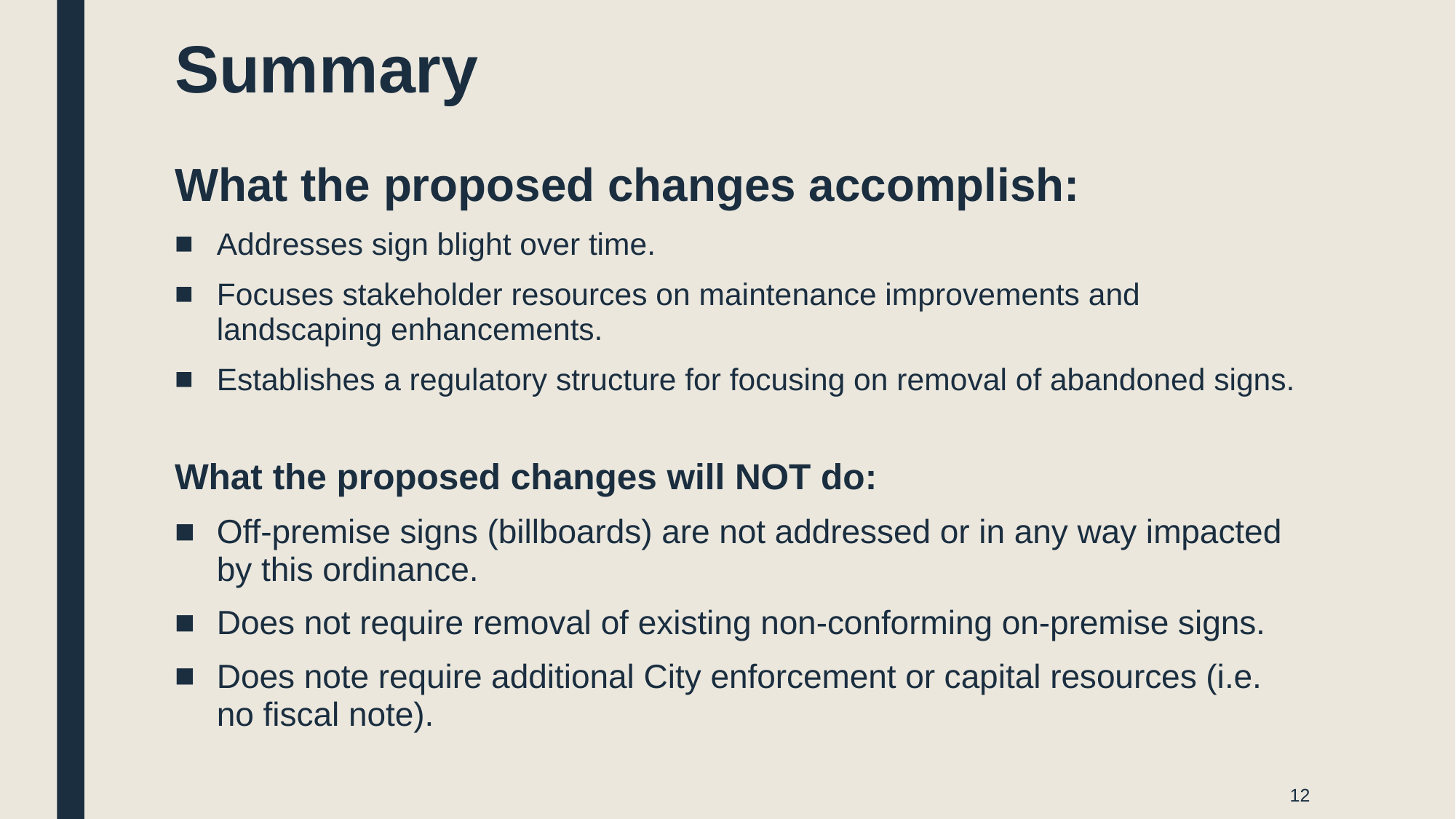

# Summary
What the proposed changes accomplish:
Addresses sign blight over time.
Focuses stakeholder resources on maintenance improvements and landscaping enhancements.
Establishes a regulatory structure for focusing on removal of abandoned signs.

What the proposed changes will NOT do:
Off-premise signs (billboards) are not addressed or in any way impacted by this ordinance.
Does not require removal of existing non-conforming on-premise signs.
Does note require additional City enforcement or capital resources (i.e. no fiscal note).

12